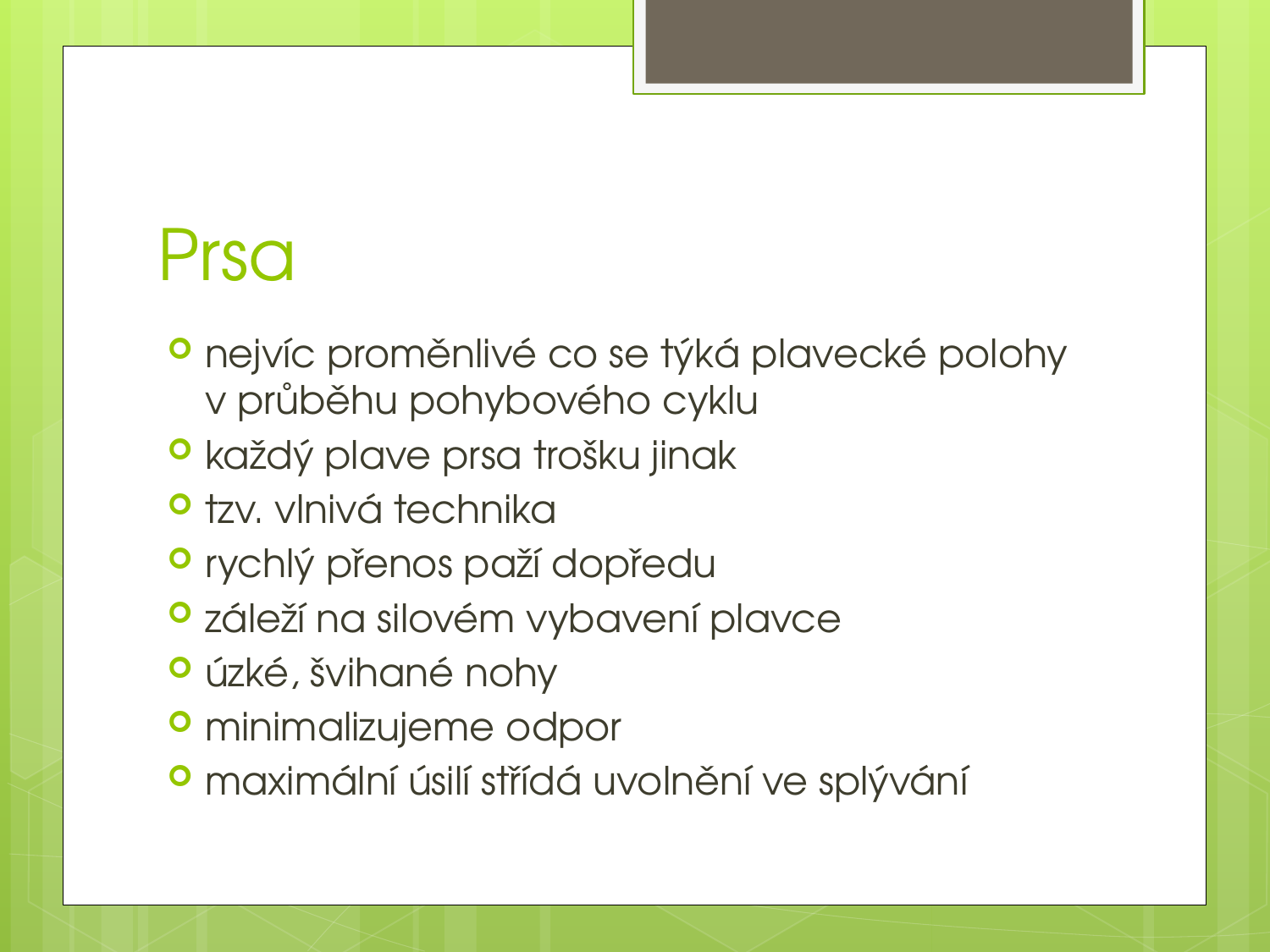

# Prsa
nejvíc proměnlivé co se týká plavecké polohy v průběhu pohybového cyklu
každý plave prsa trošku jinak
tzv. vlnivá technika
rychlý přenos paží dopředu
záleží na silovém vybavení plavce
úzké, švihané nohy
minimalizujeme odpor
maximální úsilí střídá uvolnění ve splývání